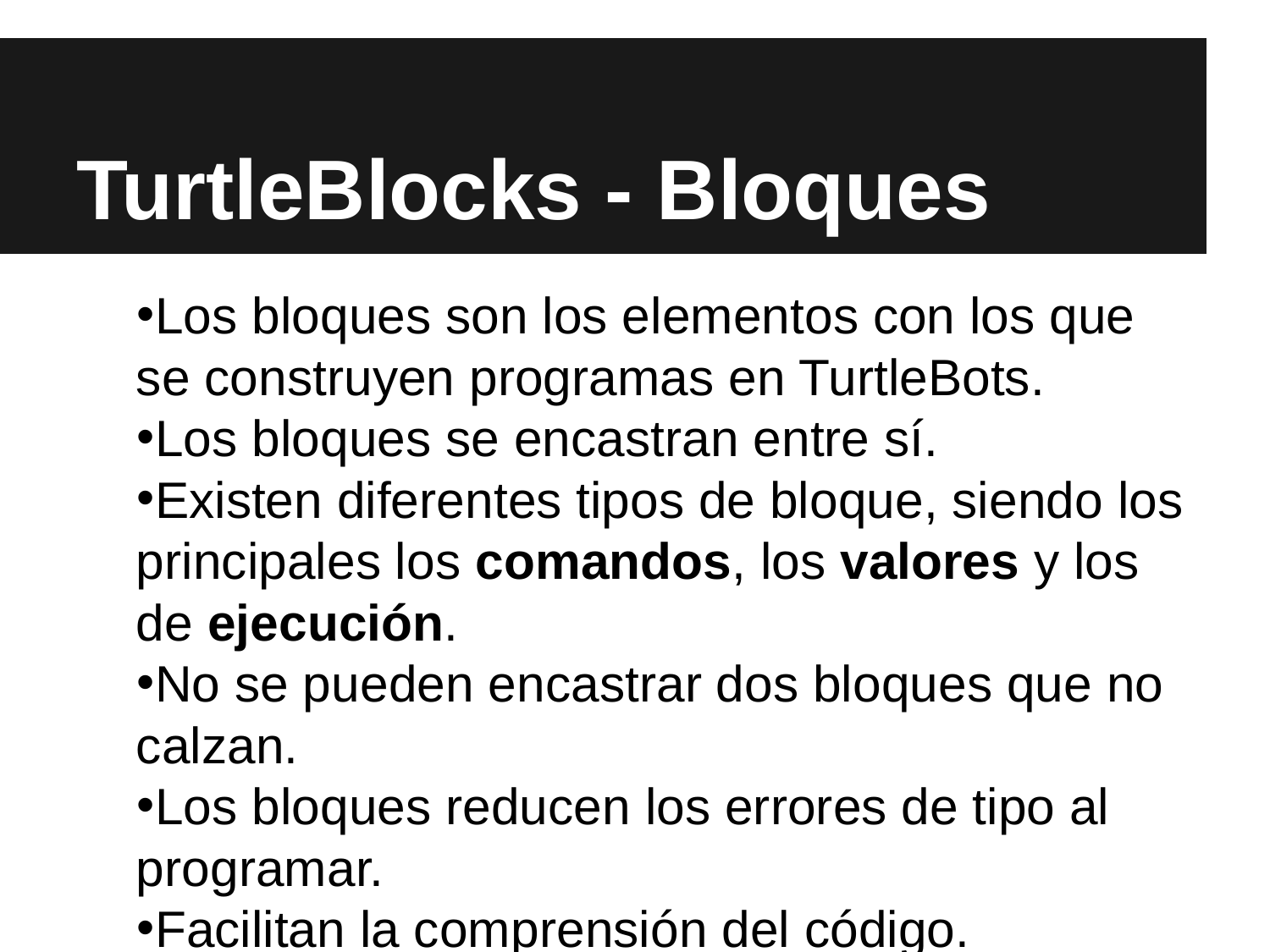

# TurtleBlocks - Bloques
Los bloques son los elementos con los que se construyen programas en TurtleBots.
Los bloques se encastran entre sí.
Existen diferentes tipos de bloque, siendo los principales los comandos, los valores y los de ejecución.
No se pueden encastrar dos bloques que no calzan.
Los bloques reducen los errores de tipo al programar.
Facilitan la comprensión del código.